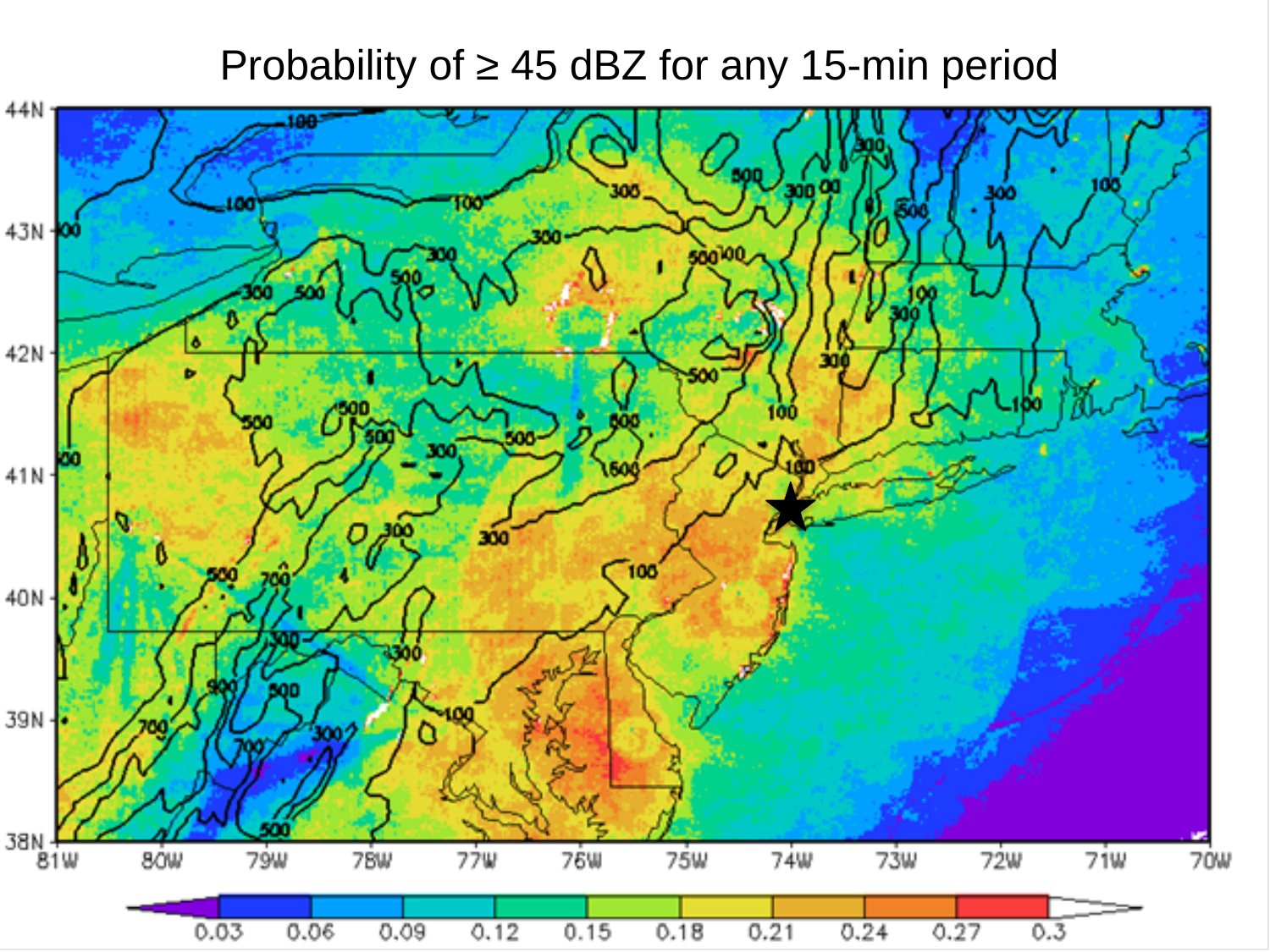

Probability of ≥ 45 dBZ for any 15-min period